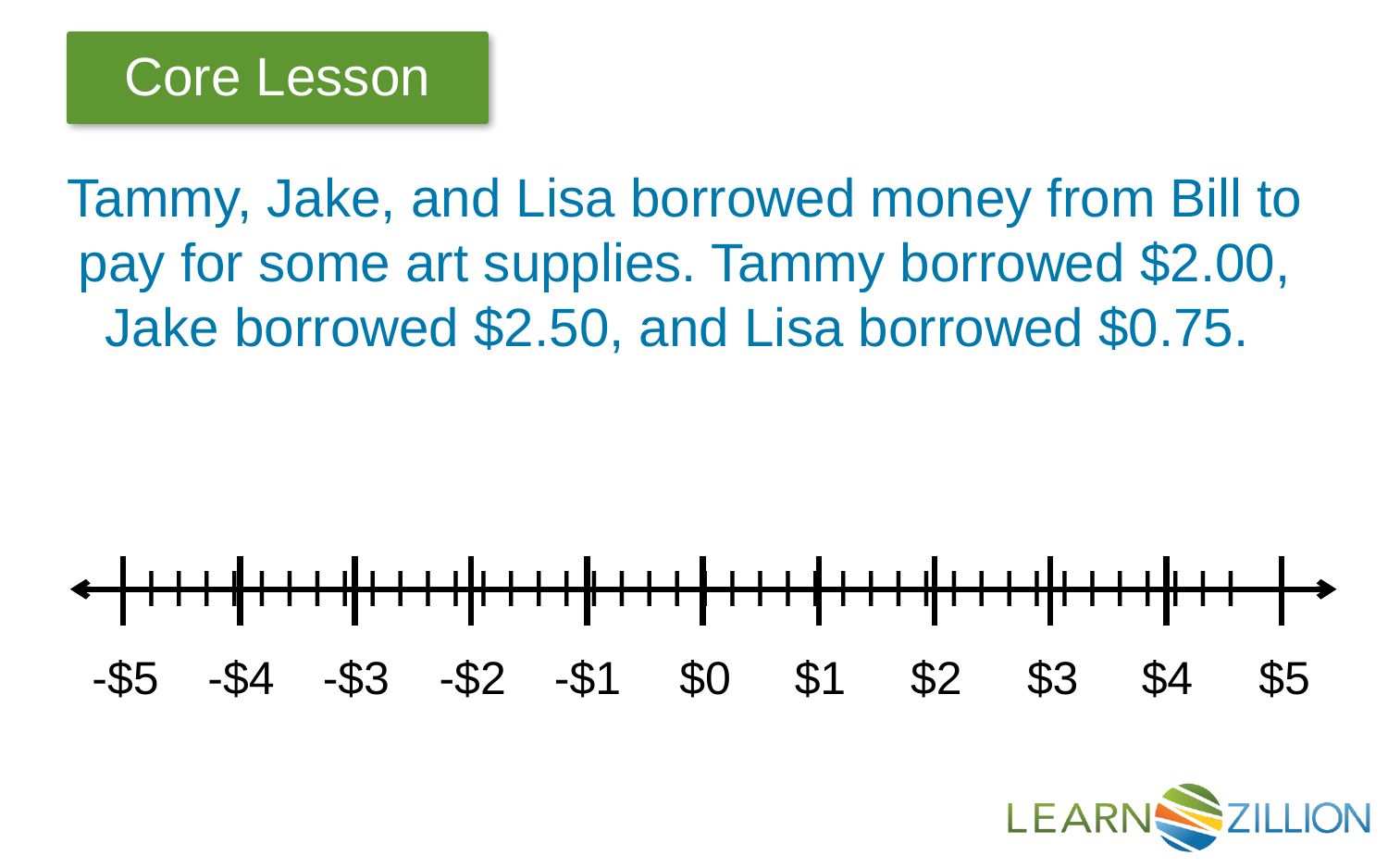

Tammy, Jake, and Lisa borrowed money from Bill to pay for some art supplies. Tammy borrowed $2.00, Jake borrowed $2.50, and Lisa borrowed $0.75.
l l l l l l l l l l l l l l l l l l l l l l l l l l l l l l l l l l l l l l l l l
-$5
-$4
-$3
-$2
-$1
$0
$1
$2
$3
$4
$5